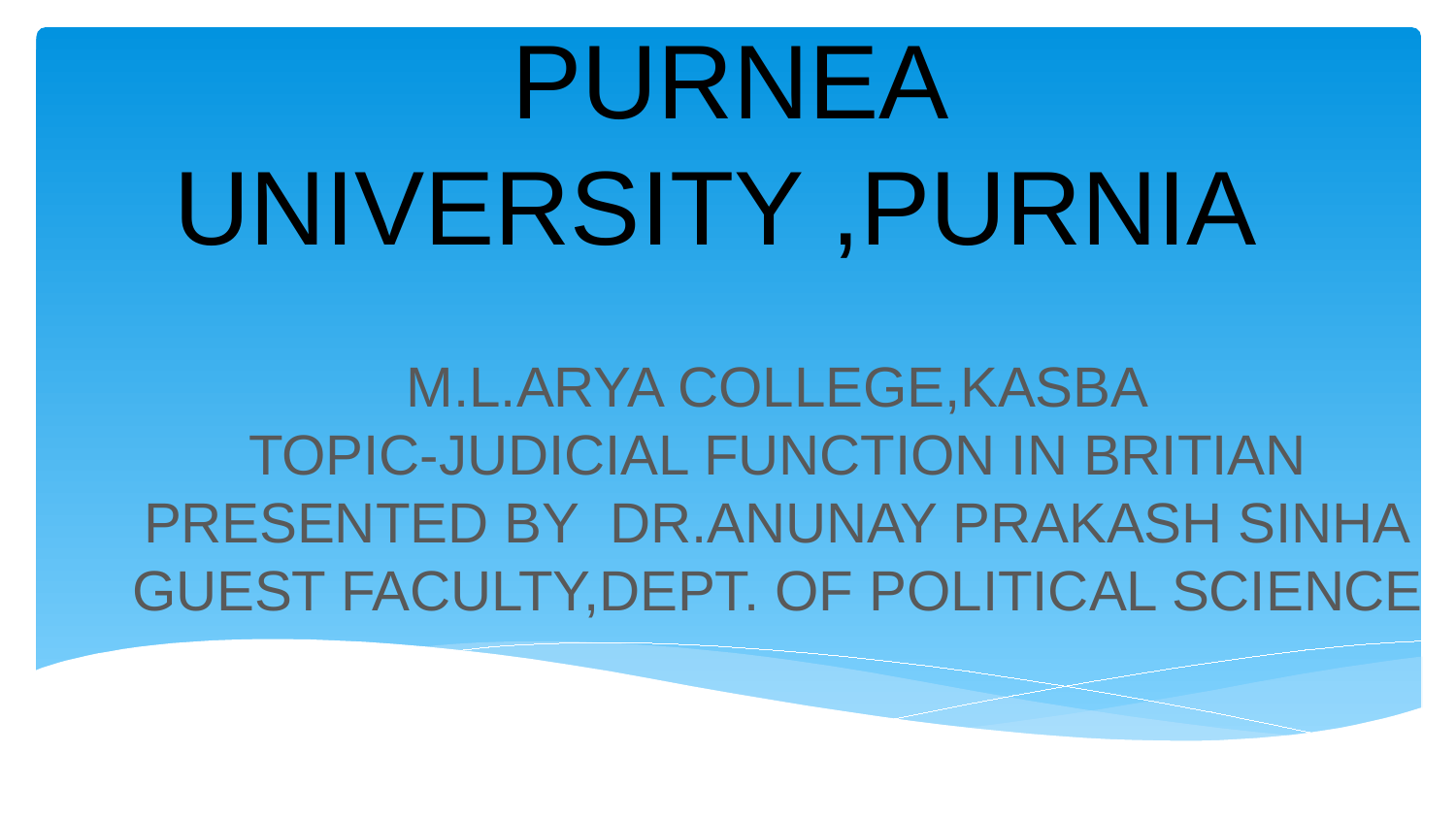

PURNEA UNIVERSITY ,PURNIA
M.L.ARYA COLLEGE,KASBA
TOPIC-JUDICIAL FUNCTION IN BRITIAN
PRESENTED BY  DR.ANUNAY PRAKASH SINHA
GUEST FACULTY,DEPT. OF POLITICAL SCIENCE